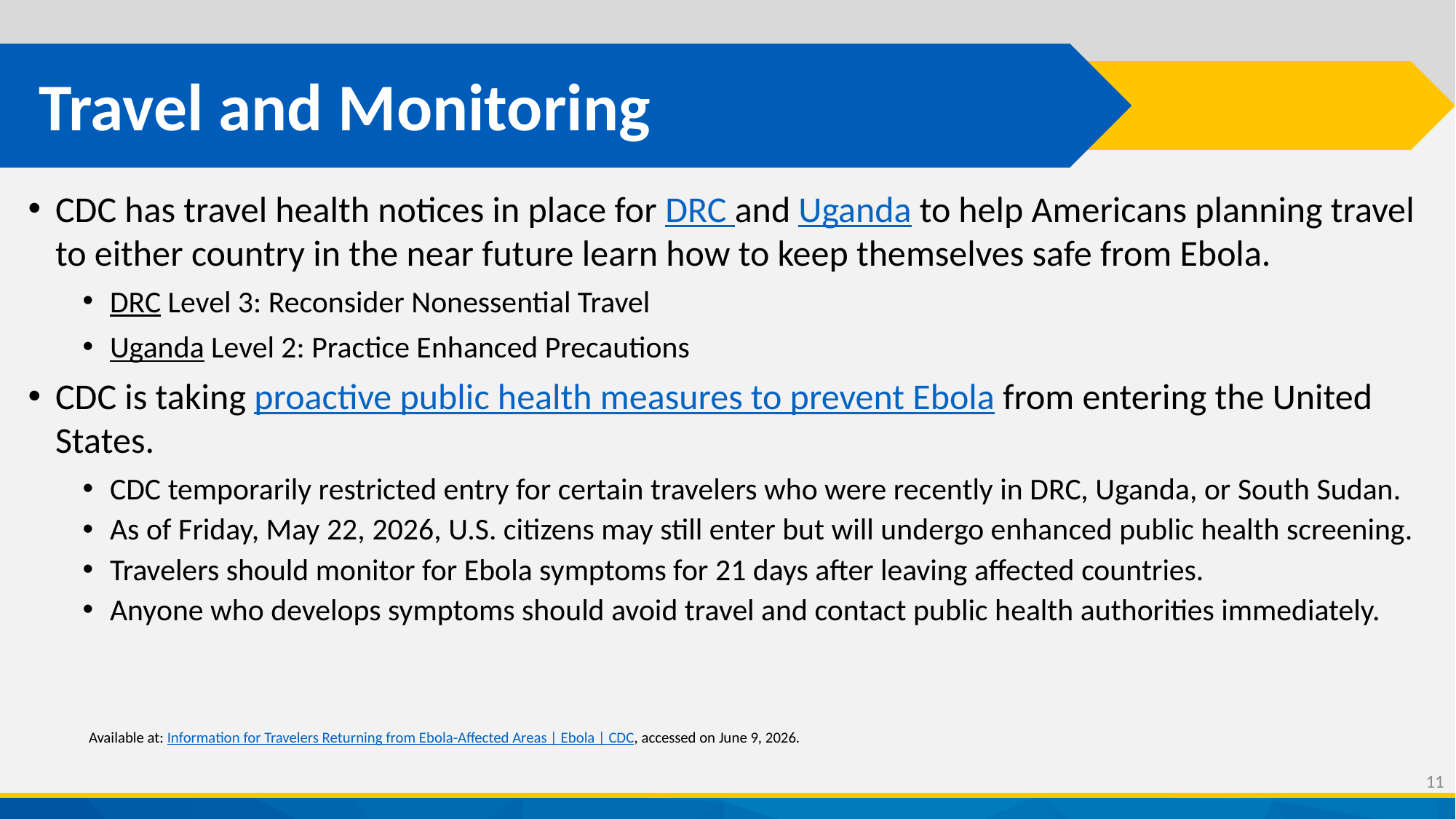

# Travel and Monitoring
CDC has travel health notices in place for DRC and Uganda to help Americans planning travel to either country in the near future learn how to keep themselves safe from Ebola.
DRC Level 3: Reconsider Nonessential Travel
Uganda Level 2: Practice Enhanced Precautions
CDC is taking proactive public health measures to prevent Ebola from entering the United States.
CDC temporarily restricted entry for certain travelers who were recently in DRC, Uganda, or South Sudan.
As of Friday, May 22, 2026, U.S. citizens may still enter but will undergo enhanced public health screening.
Travelers should monitor for Ebola symptoms for 21 days after leaving affected countries.
Anyone who develops symptoms should avoid travel and contact public health authorities immediately.

Available at: Information for Travelers Returning from Ebola-Affected Areas | Ebola | CDC, accessed on June 9, 2026.
11